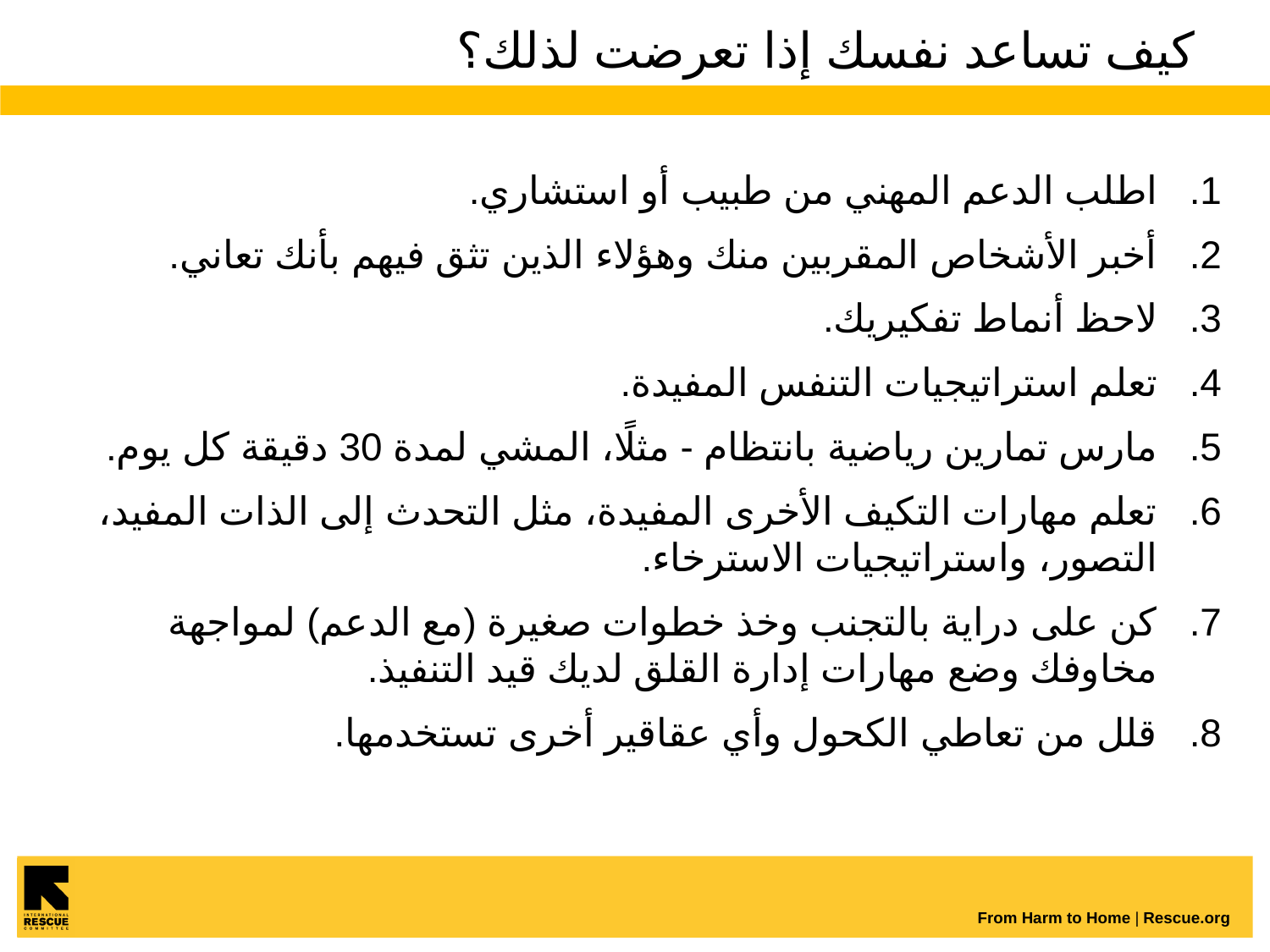

# كيف تساعد نفسك إذا تعرضت لذلك؟
اطلب الدعم المهني من طبيب أو استشاري.
أخبر الأشخاص المقربين منك وهؤلاء الذين تثق فيهم بأنك تعاني.
لاحظ أنماط تفكيريك.
تعلم استراتيجيات التنفس المفيدة.
مارس تمارين رياضية بانتظام - مثلًا، المشي لمدة 30 دقيقة كل يوم.
تعلم مهارات التكيف الأخرى المفيدة، مثل التحدث إلى الذات المفيد، التصور، واستراتيجيات الاسترخاء.
كن على دراية بالتجنب وخذ خطوات صغيرة (مع الدعم) لمواجهة مخاوفك وضع مهارات إدارة القلق لديك قيد التنفيذ.
قلل من تعاطي الكحول وأي عقاقير أخرى تستخدمها.